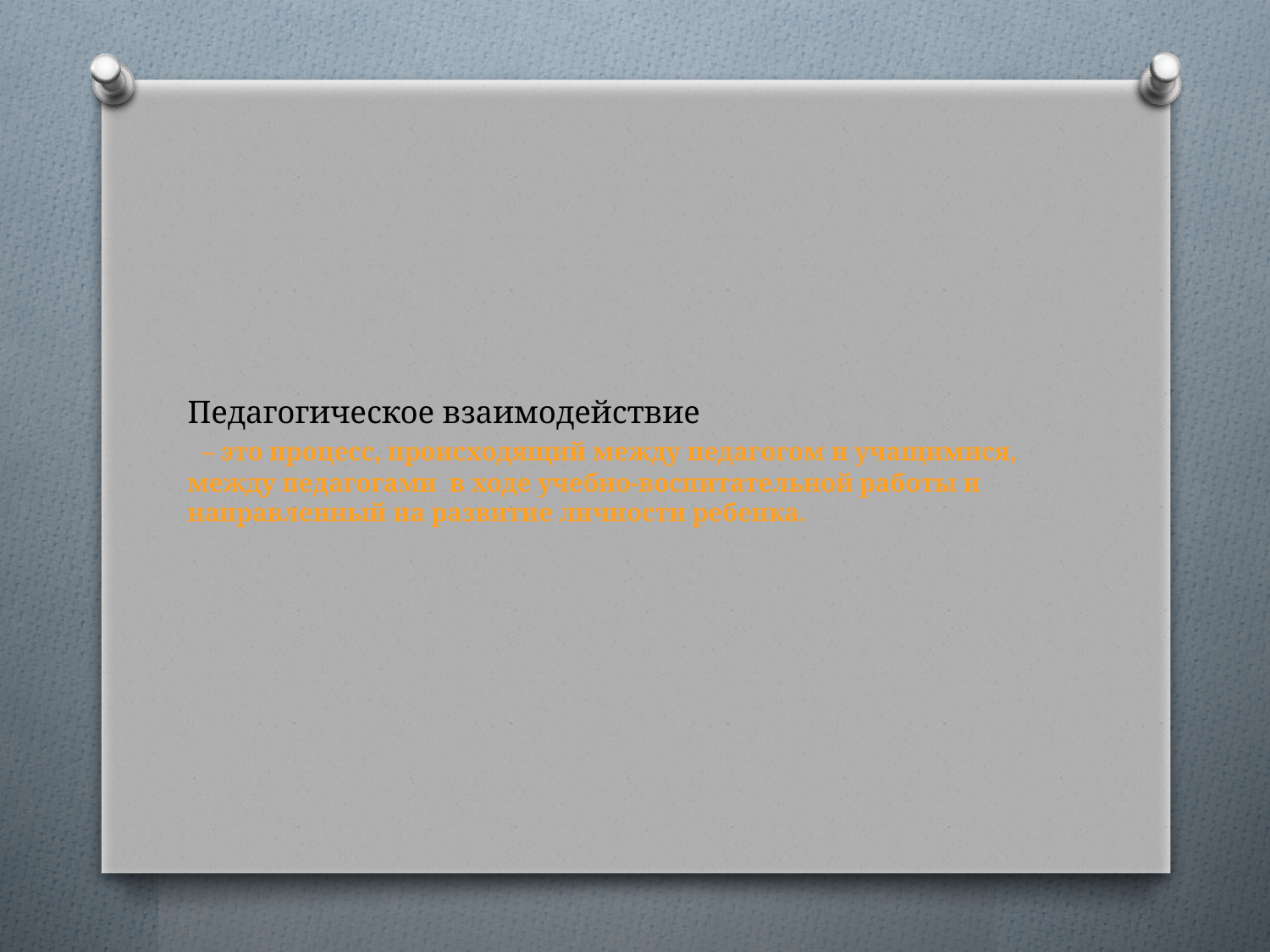

# Педагогическое взаимодействие – это процесс, происходящий между педагогом и учащимися, между педагогами  в ходе учебно-воспитательной работы и направленный на развитие личности ребенка.